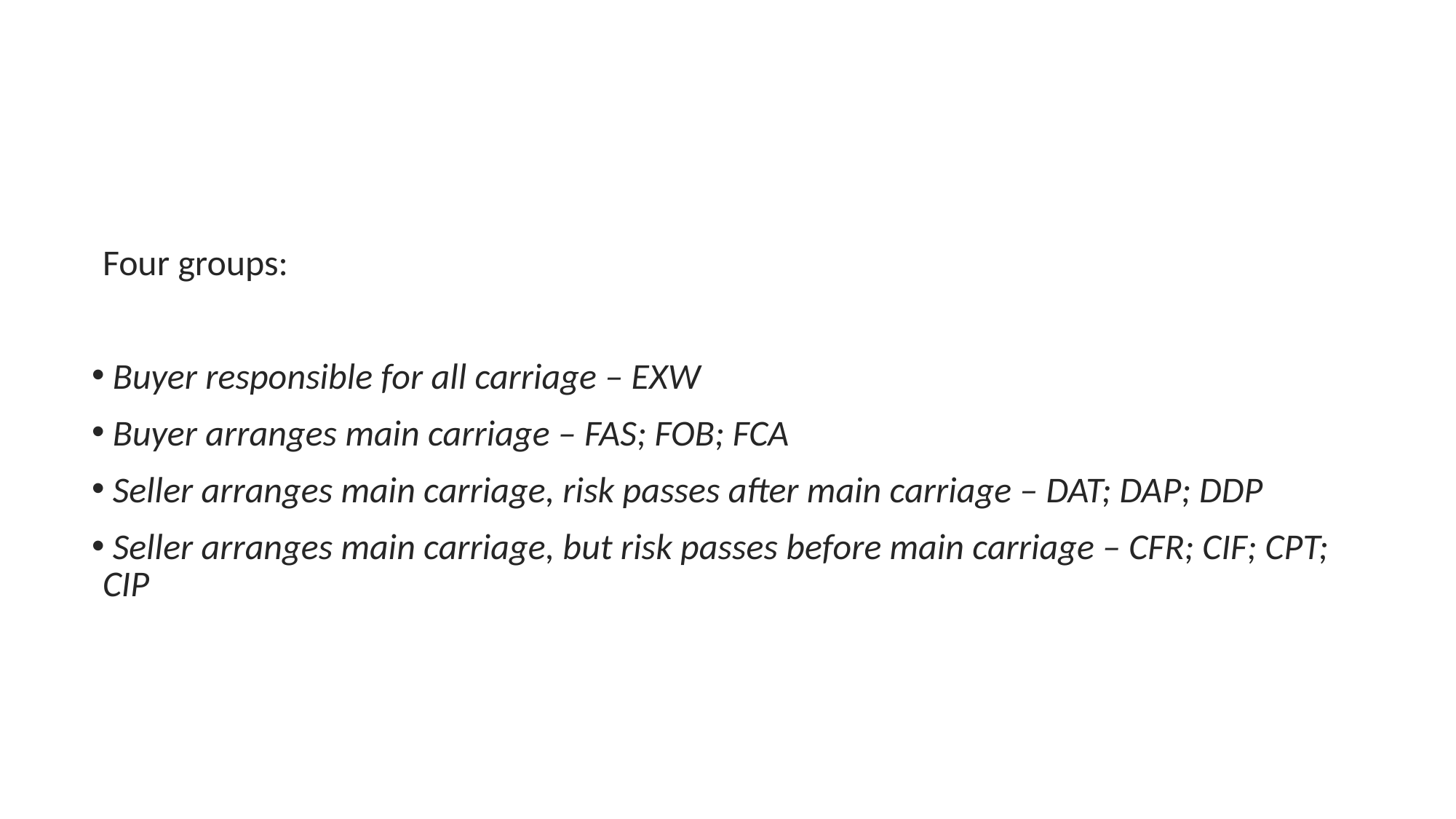

Four groups:

 Buyer responsible for all carriage – EXW
 Buyer arranges main carriage – FAS; FOB; FCA
 Seller arranges main carriage, risk passes after main carriage – DAT; DAP; DDP
 Seller arranges main carriage, but risk passes before main carriage – CFR; CIF; CPT; CIP